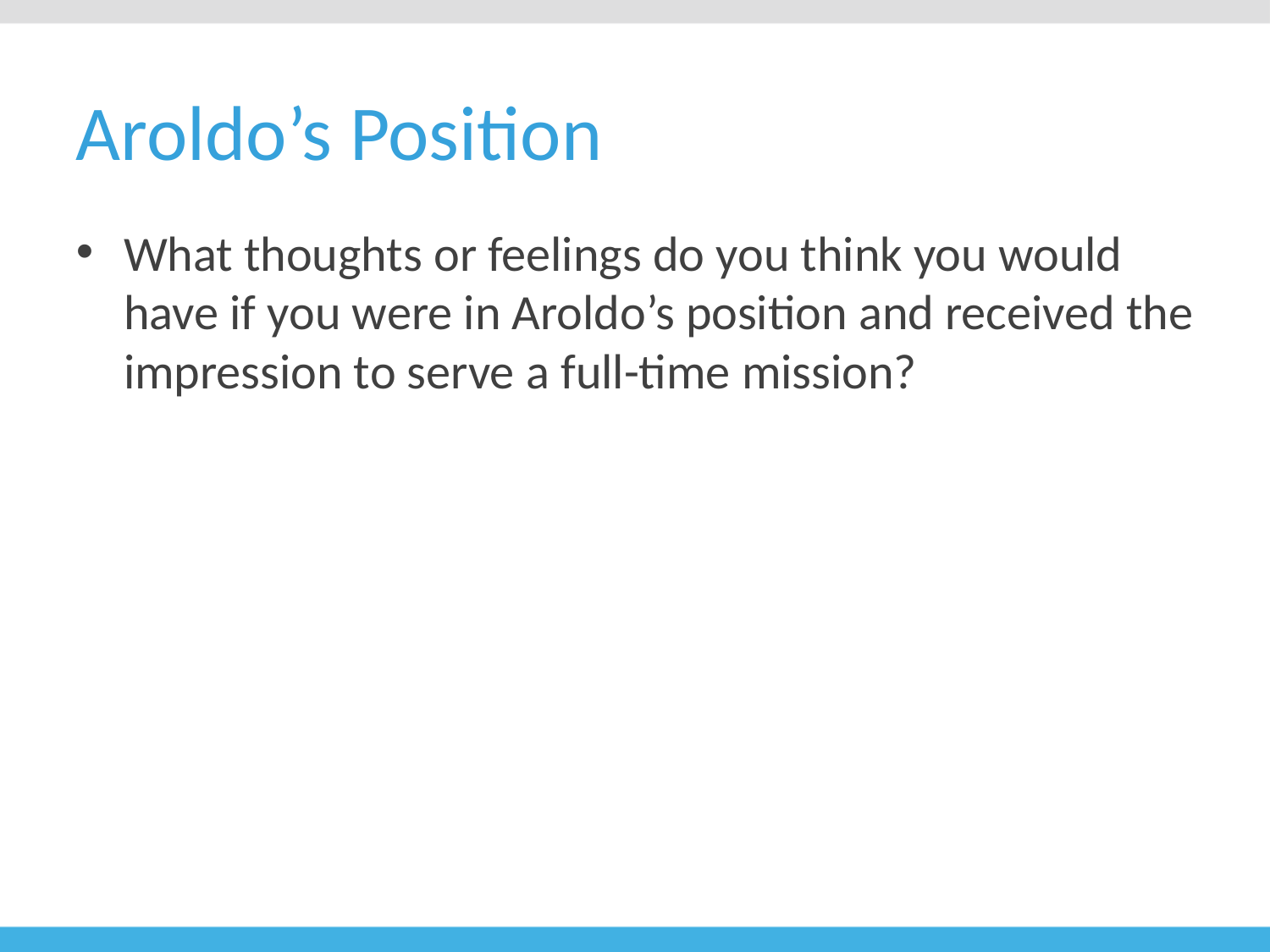

# Aroldo’s Position
What thoughts or feelings do you think you would have if you were in Aroldo’s position and received the impression to serve a full-time mission?